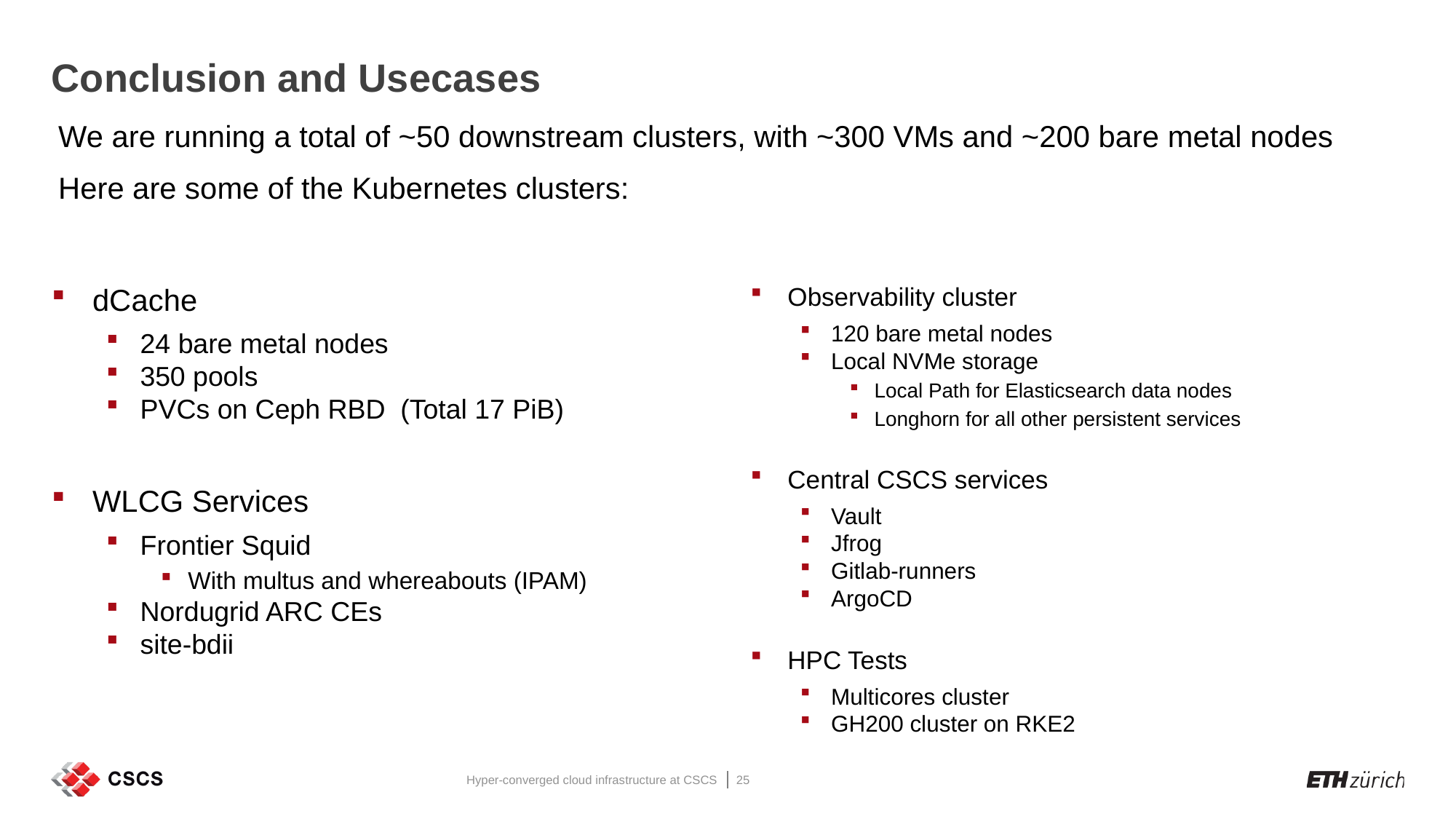

# Conclusion and Usecases
We are running a total of ~50 downstream clusters, with ~300 VMs and ~200 bare metal nodes
Here are some of the Kubernetes clusters:
dCache
24 bare metal nodes
350 pools
PVCs on Ceph RBD  (Total 17 PiB)

WLCG Services
Frontier Squid
With multus and whereabouts (IPAM)
Nordugrid ARC CEs
site-bdii

Observability cluster
120 bare metal nodes
Local NVMe storage
Local Path for Elasticsearch data nodes
Longhorn for all other persistent services

Central CSCS services
Vault
Jfrog
Gitlab-runners
ArgoCD

HPC Tests
Multicores cluster
GH200 cluster on RKE2

Hyper-converged cloud infrastructure at CSCS
25